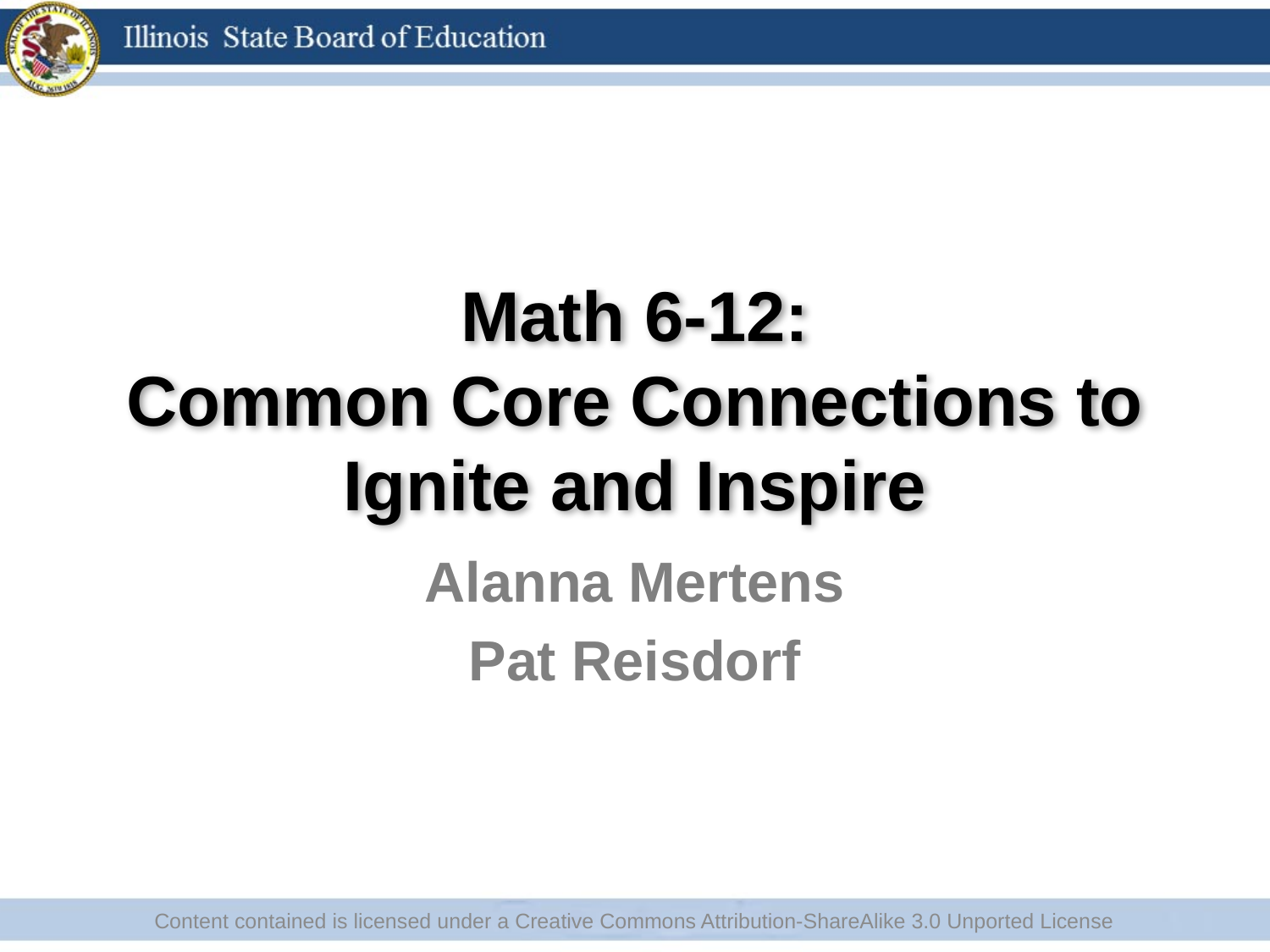

# Math 6-12: Common Core Connections to Ignite and Inspire
Alanna Mertens
Pat Reisdorf

Content contained is licensed under a Creative Commons Attribution-ShareAlike 3.0 Unported License